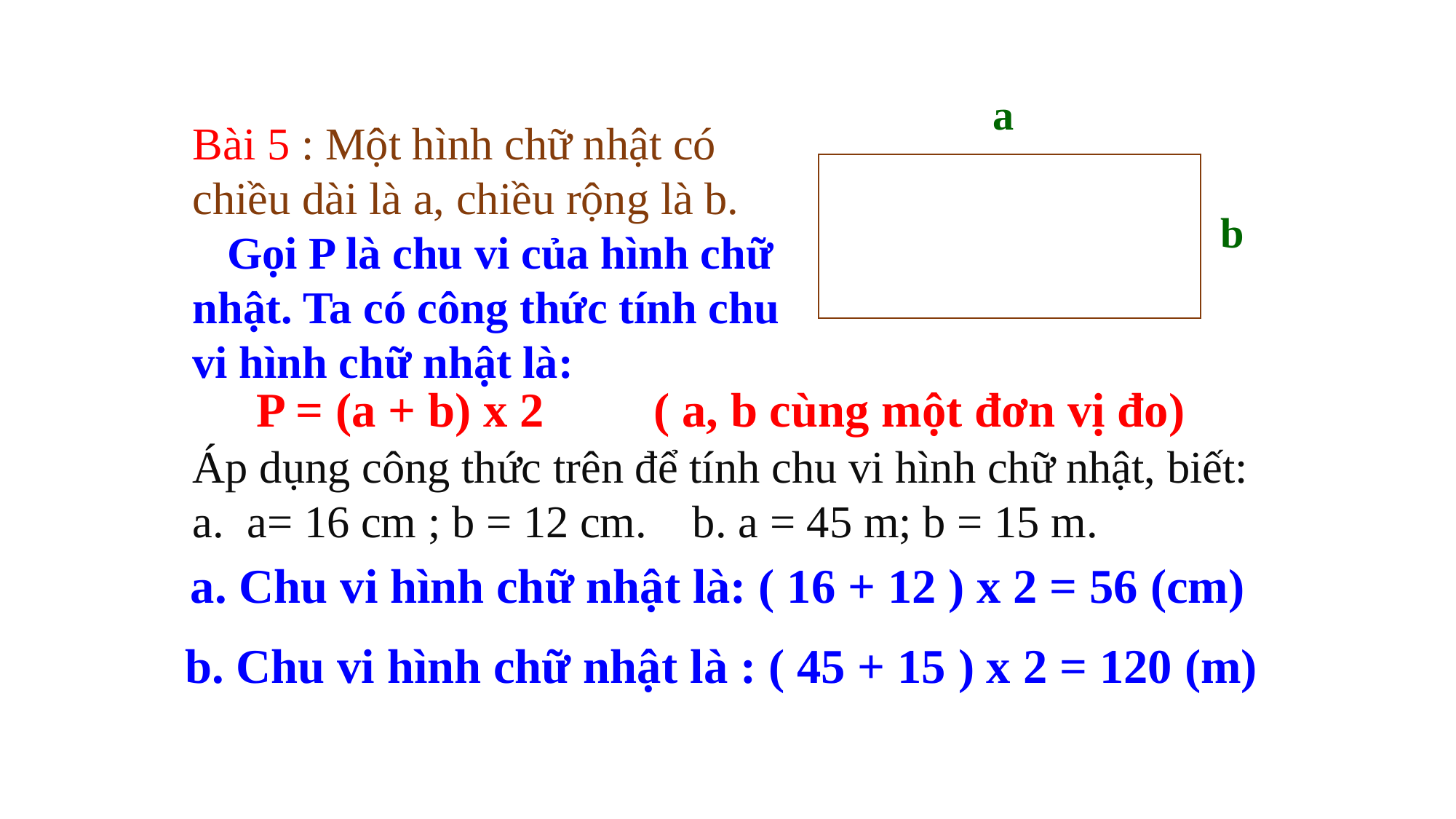

a
Bài 5 : Một hình chữ nhật có chiều dài là a, chiều rộng là b.

b
   Gọi P là chu vi của hình chữ nhật. Ta có công thức tính chu vi hình chữ nhật là:
P = (a + b) x 2         ( a, b cùng một đơn vị đo)
Áp dụng công thức trên để tính chu vi hình chữ nhật, biết: a.  a= 16 cm ; b = 12 cm.    b. a = 45 m; b = 15 m.
a. Chu vi hình chữ nhật là: ( 16 + 12 ) x 2 = 56 (cm)
b. Chu vi hình chữ nhật là : ( 45 + 15 ) x 2 = 120 (m)